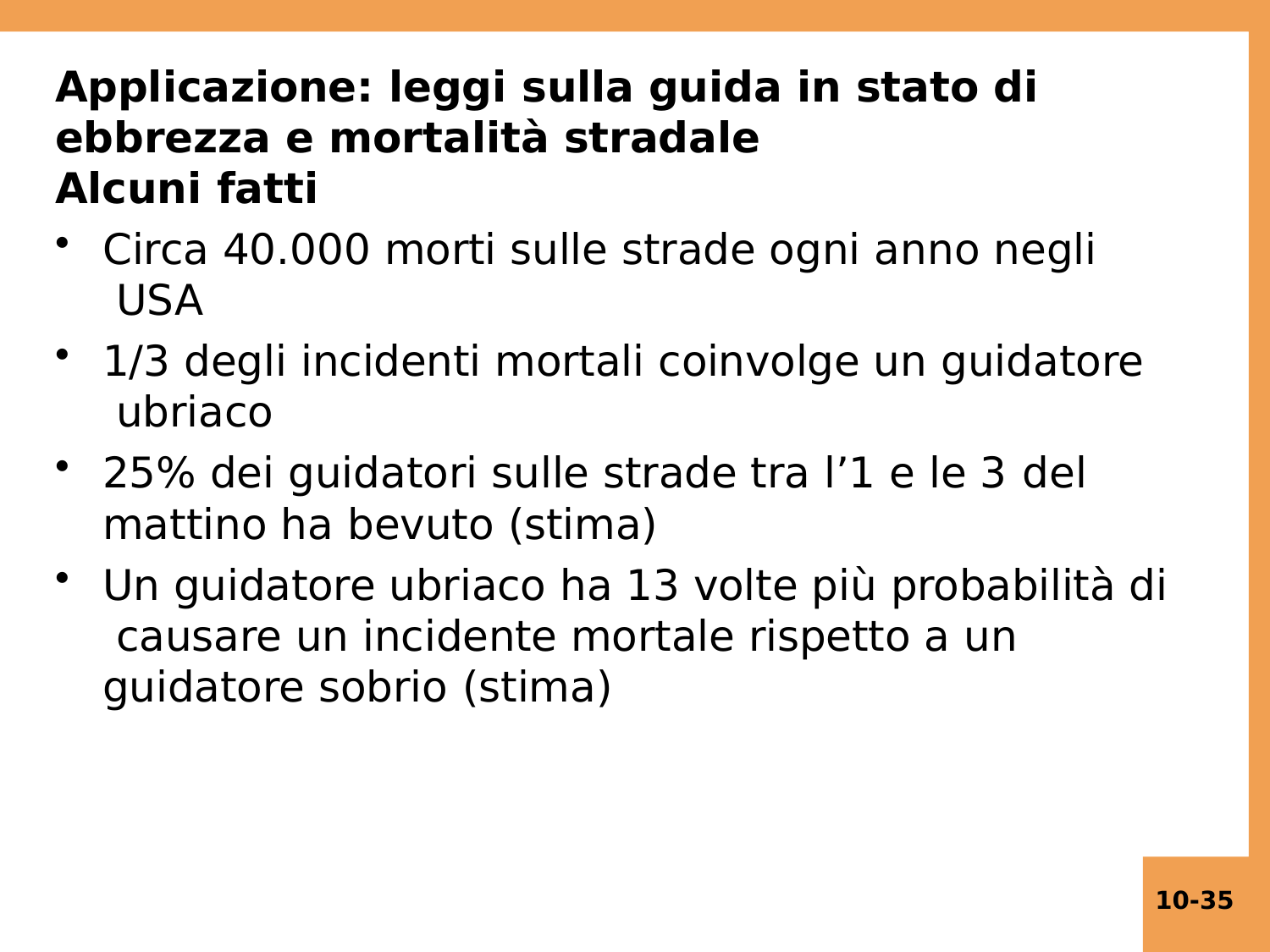

Applicazione: leggi sulla guida in stato di  ebbrezza e mortalità stradale
Alcuni fatti
Circa 40.000 morti sulle strade ogni anno negli  USA
1/3 degli incidenti mortali coinvolge un guidatore  ubriaco
25% dei guidatori sulle strade tra l’1 e le 3 del
mattino ha bevuto (stima)
Un guidatore ubriaco ha 13 volte più probabilità di  causare un incidente mortale rispetto a un  guidatore sobrio (stima)
10-35